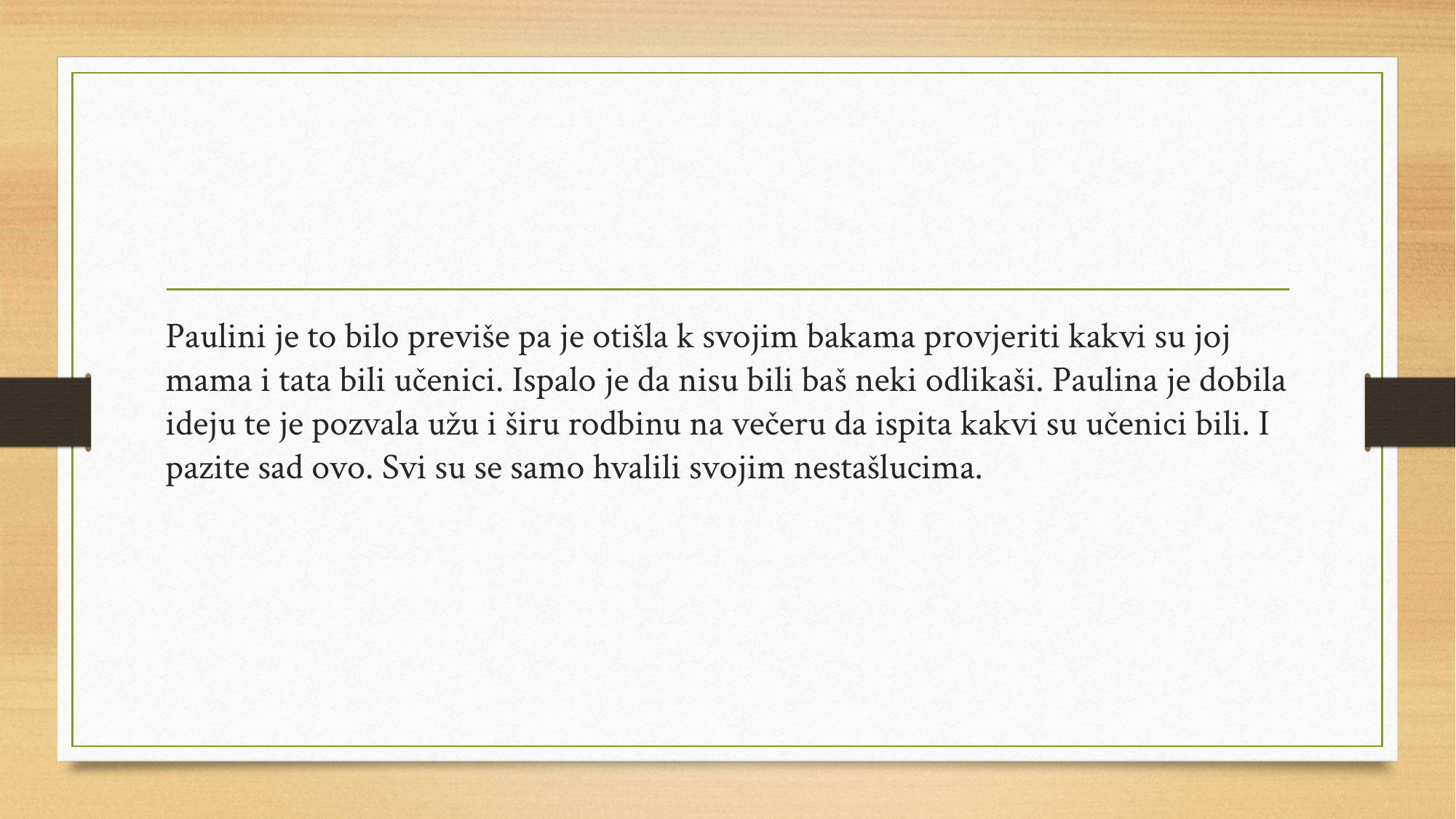

Paulini je to bilo previše pa je otišla k svojim bakama provjeriti kakvi su joj mama i tata bili učenici. Ispalo je da nisu bili baš neki odlikaši. Paulina je dobila ideju te je pozvala užu i širu rodbinu na večeru da ispita kakvi su učenici bili. I pazite sad ovo. Svi su se samo hvalili svojim nestašlucima.